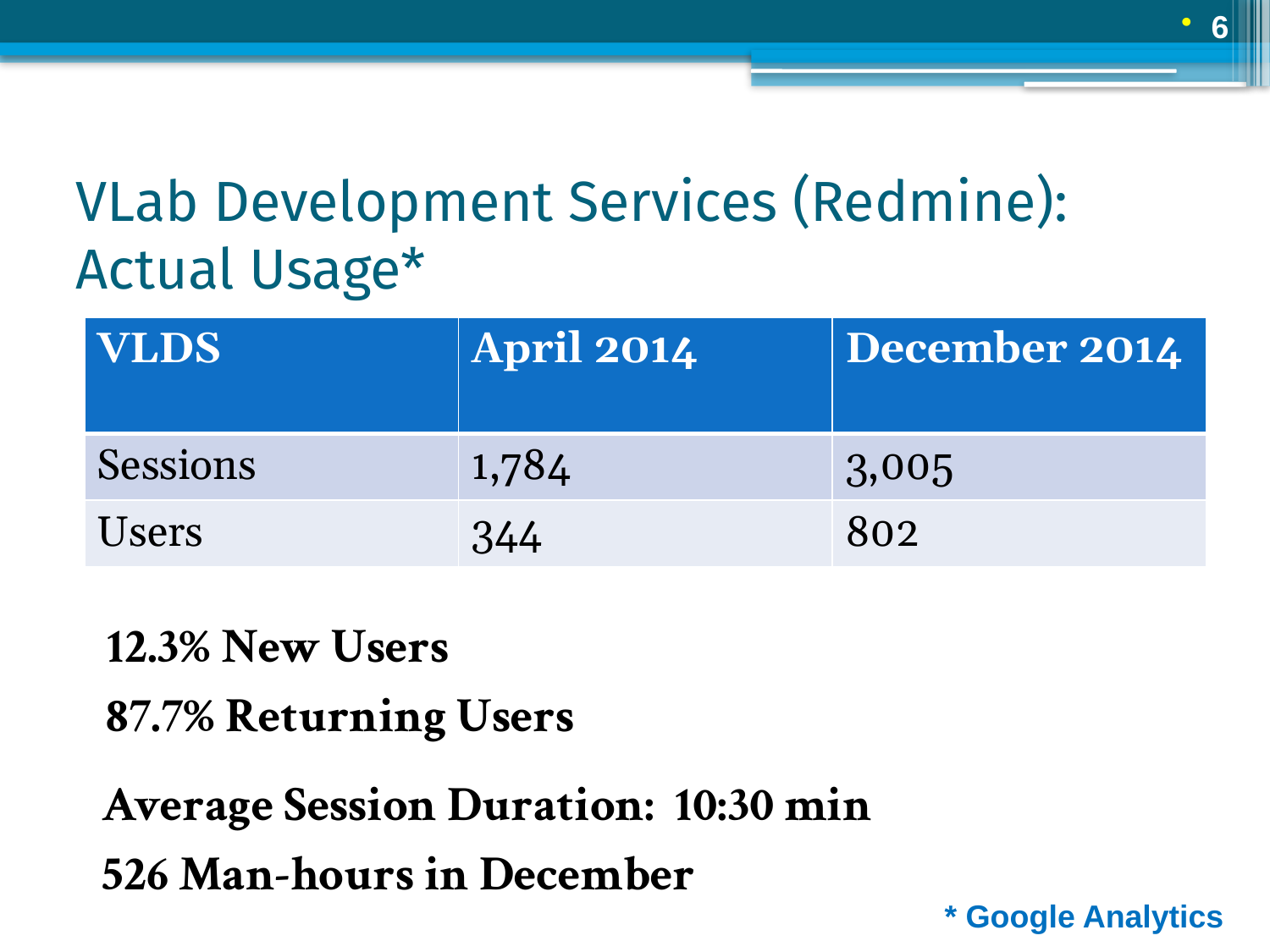

6
# VLab Development Services (Redmine): Actual Usage*
| VLDS | April 2014 | December 2014 |
| --- | --- | --- |
| Sessions | 1,784 | 3,005 |
| Users | 344 | 802 |
12.3% New Users
87.7% Returning Users
Average Session Duration:  10:30 min
526 Man-hours in December
* Google Analytics